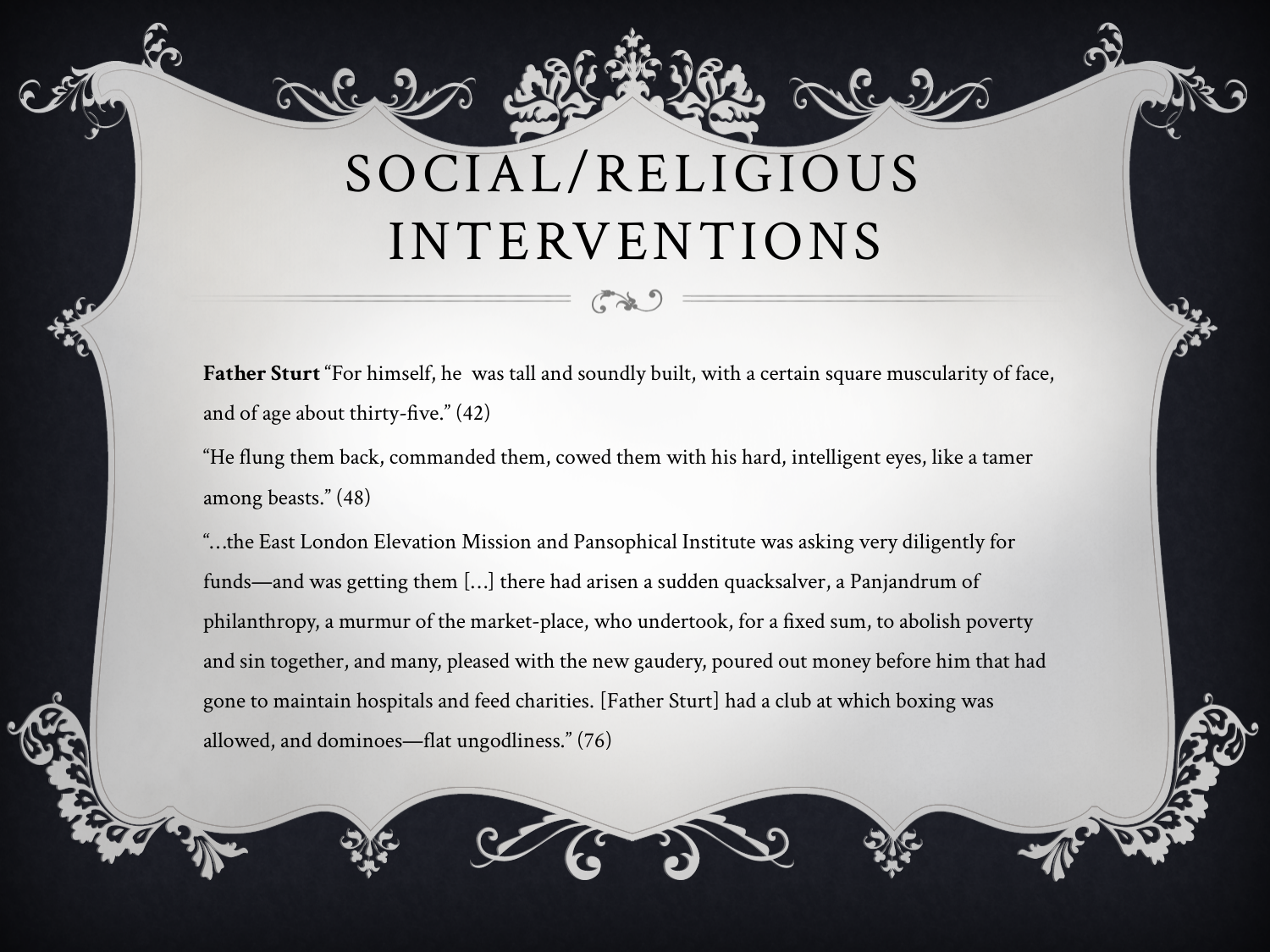

# Social/religious interventions
Father Sturt “For himself, he  was tall and soundly built, with a certain square muscularity of face, and of age about thirty-five.” (42)
“He flung them back, commanded them, cowed them with his hard, intelligent eyes, like a tamer among beasts.” (48)
“…the East London Elevation Mission and Pansophical Institute was asking very diligently for funds—and was getting them […] there had arisen a sudden quacksalver, a Panjandrum of philanthropy, a murmur of the market-place, who undertook, for a fixed sum, to abolish poverty and sin together, and many, pleased with the new gaudery, poured out money before him that had gone to maintain hospitals and feed charities. [Father Sturt] had a club at which boxing was allowed, and dominoes—flat ungodliness.” (76)